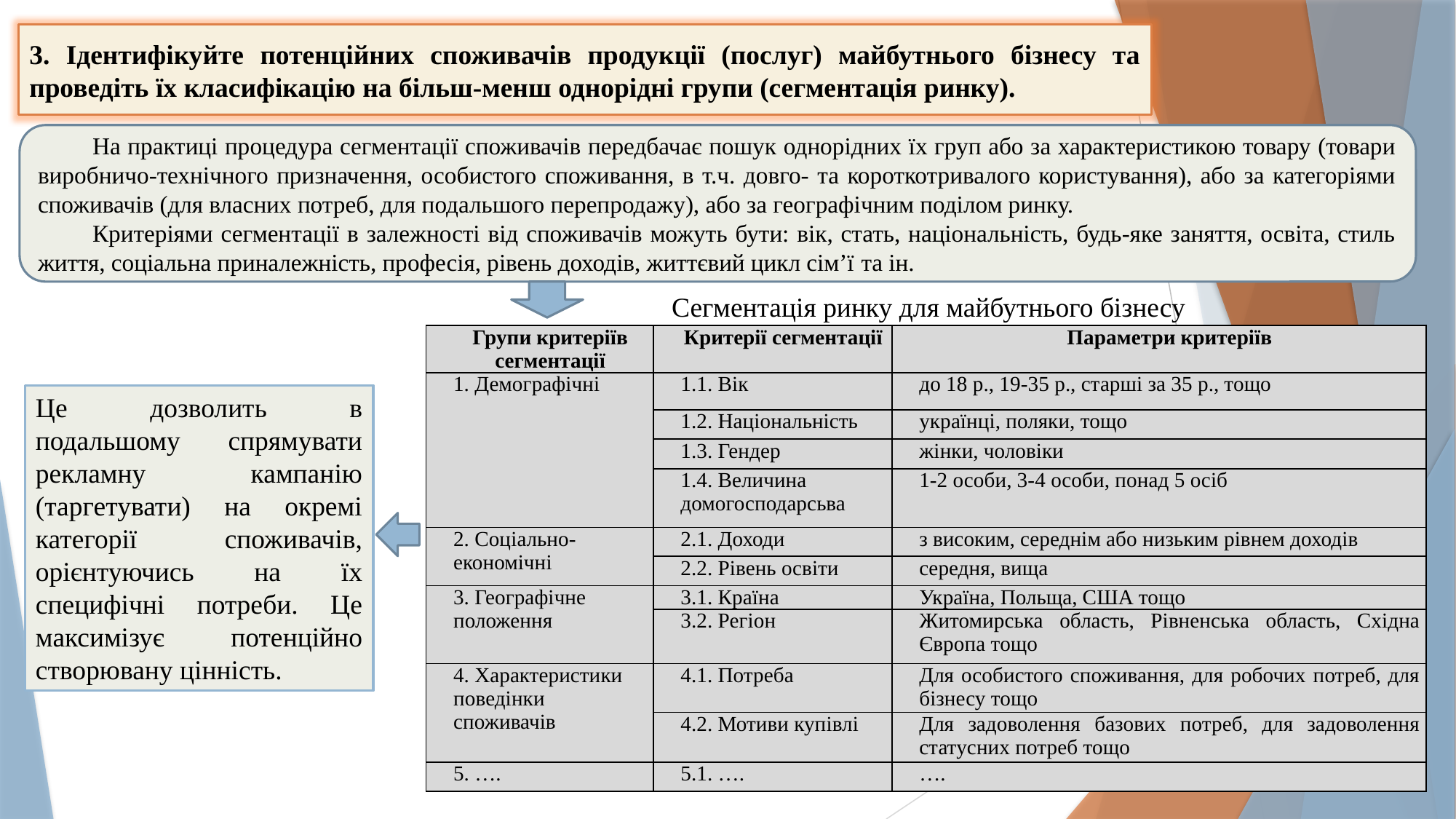

3. Ідентифікуйте потенційних споживачів продукції (послуг) майбутнього бізнесу та проведіть їх класифікацію на більш-менш однорідні групи (сегментація ринку).
На практиці процедура сегментації споживачів передбачає пошук однорідних їх груп або за характеристикою товару (товари виробничо-технічного призначення, особистого споживання, в т.ч. довго- та короткотривалого користування), або за категоріями споживачів (для власних потреб, для подальшого перепродажу), або за географічним поділом ринку.
Критеріями сегментації в залежності від споживачів можуть бути: вік, стать, національність, будь-яке заняття, освіта, стиль життя, соціальна приналежність, професія, рівень доходів, життєвий цикл сім’ї та ін.

Сегментація ринку для майбутнього бізнесу
| Групи критеріїв сегментації | Критерії сегментації | Параметри критеріїв |
| --- | --- | --- |
| 1. Демографічні | 1.1. Вік | до 18 р., 19-35 р., старші за 35 р., тощо |
|  | 1.2. Національність | українці, поляки, тощо |
|  | 1.3. Гендер | жінки, чоловіки |
|  | 1.4. Величина домогосподарсьва | 1-2 особи, 3-4 особи, понад 5 осіб |
| 2. Соціально-економічні | 2.1. Доходи | з високим, середнім або низьким рівнем доходів |
|  | 2.2. Рівень освіти | середня, вища |
| 3. Географічне положення | 3.1. Країна | Україна, Польща, США тощо |
|  | 3.2. Регіон | Житомирська область, Рівненська область, Східна Європа тощо |
| 4. Характеристики поведінки споживачів | 4.1. Потреба | Для особистого споживання, для робочих потреб, для бізнесу тощо |
|  | 4.2. Мотиви купівлі | Для задоволення базових потреб, для задоволення статусних потреб тощо |
| 5. …. | 5.1. …. | …. |
Це дозволить в подальшому спрямувати рекламну кампанію (таргетувати) на окремі категорії споживачів, орієнтуючись на їх специфічні потреби. Це максимізує потенційно створювану цінність.